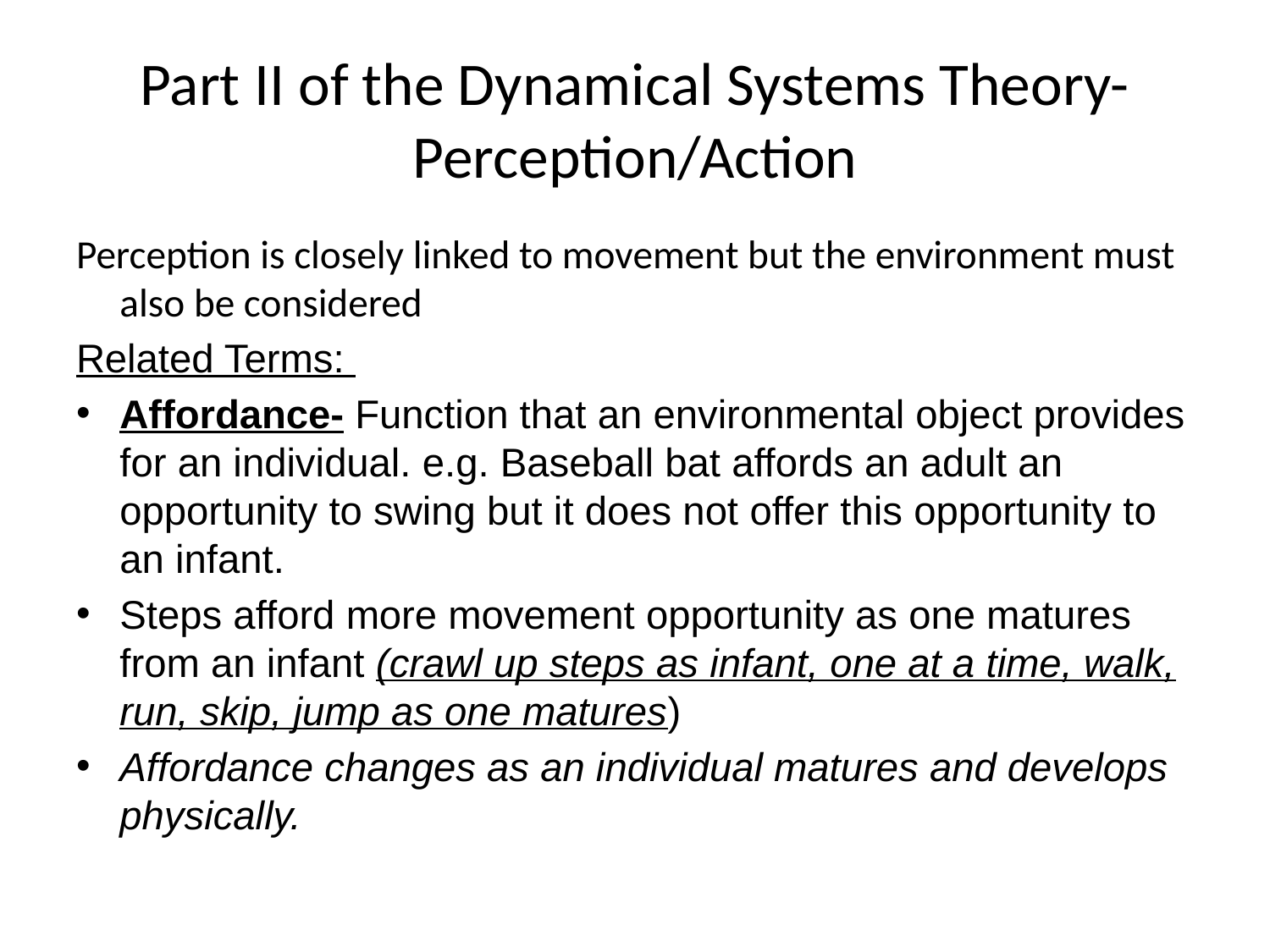

# Part II of the Dynamical Systems Theory- Perception/Action
Perception is closely linked to movement but the environment must also be considered
Related Terms:
Affordance- Function that an environmental object provides for an individual. e.g. Baseball bat affords an adult an opportunity to swing but it does not offer this opportunity to an infant.
Steps afford more movement opportunity as one matures from an infant (crawl up steps as infant, one at a time, walk, run, skip, jump as one matures)
Affordance changes as an individual matures and develops physically.